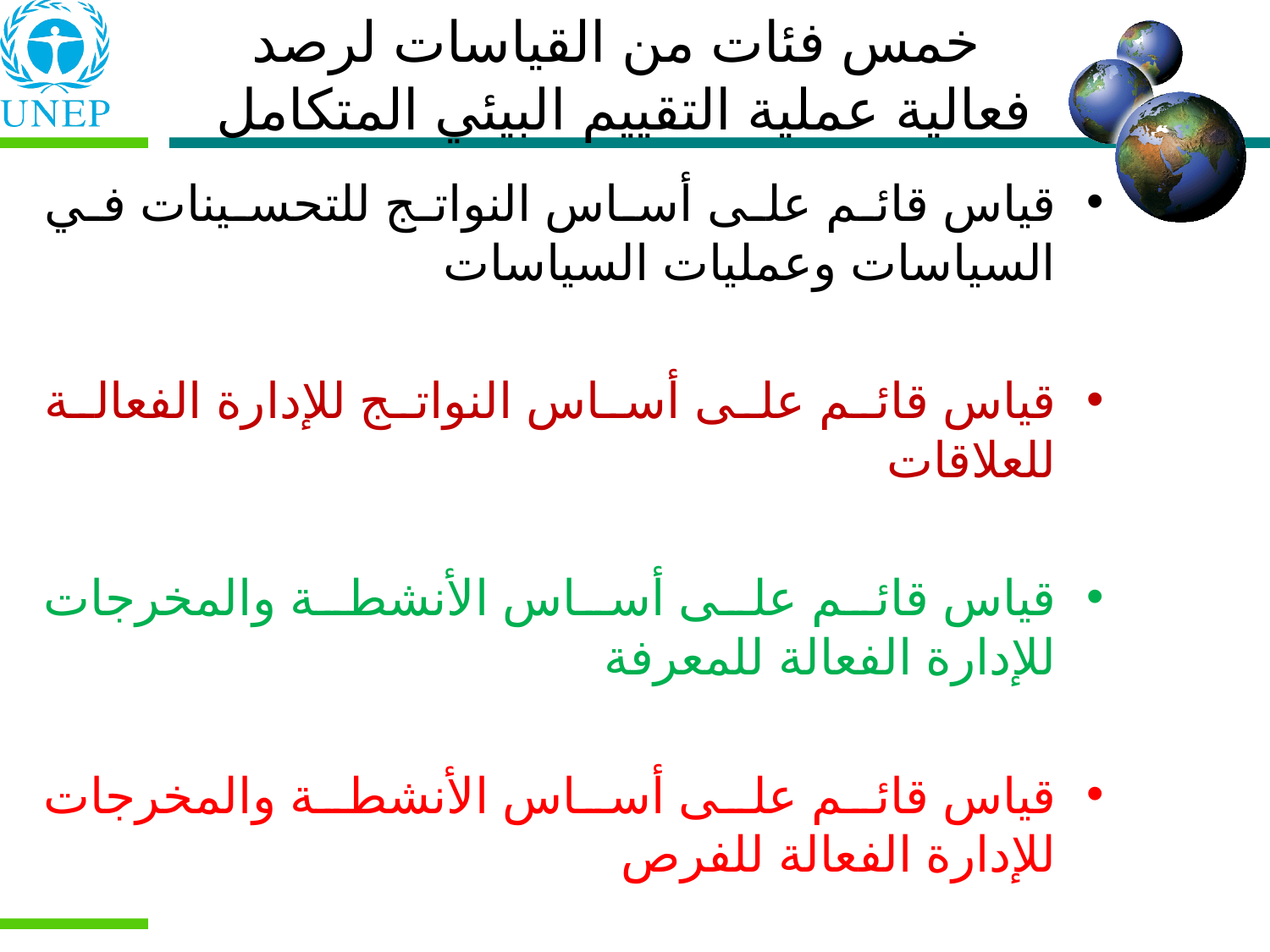

خمس فئات من القياسات لرصد فعالية عملية التقييم البيئي المتكامل
قياس قائم على أساس النواتج للتحسينات في السياسات وعمليات السياسات

قياس قائم على أساس النواتج للإدارة الفعالة للعلاقات

قياس قائم على أساس الأنشطة والمخرجات للإدارة الفعالة للمعرفة

قياس قائم على أساس الأنشطة والمخرجات للإدارة الفعالة للفرص

قياسات الانتهاء من الأنشطة والمخرجات في وقتها